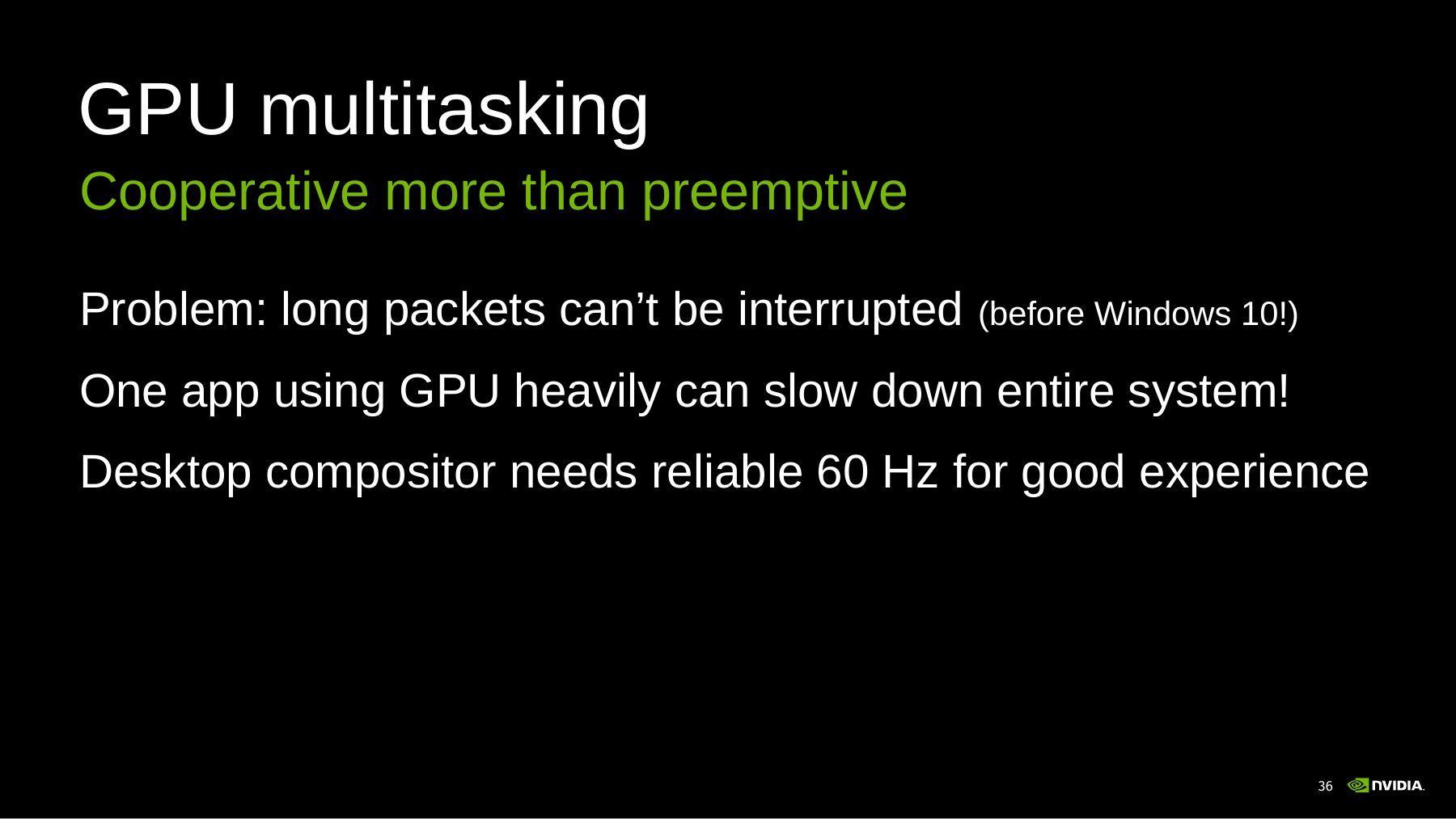

# GPU multitasking
Cooperative more than preemptive
Problem: long packets can’t be interrupted (before Windows 10!)
One app using GPU heavily can slow down entire system!
Desktop compositor needs reliable 60 Hz for good experience